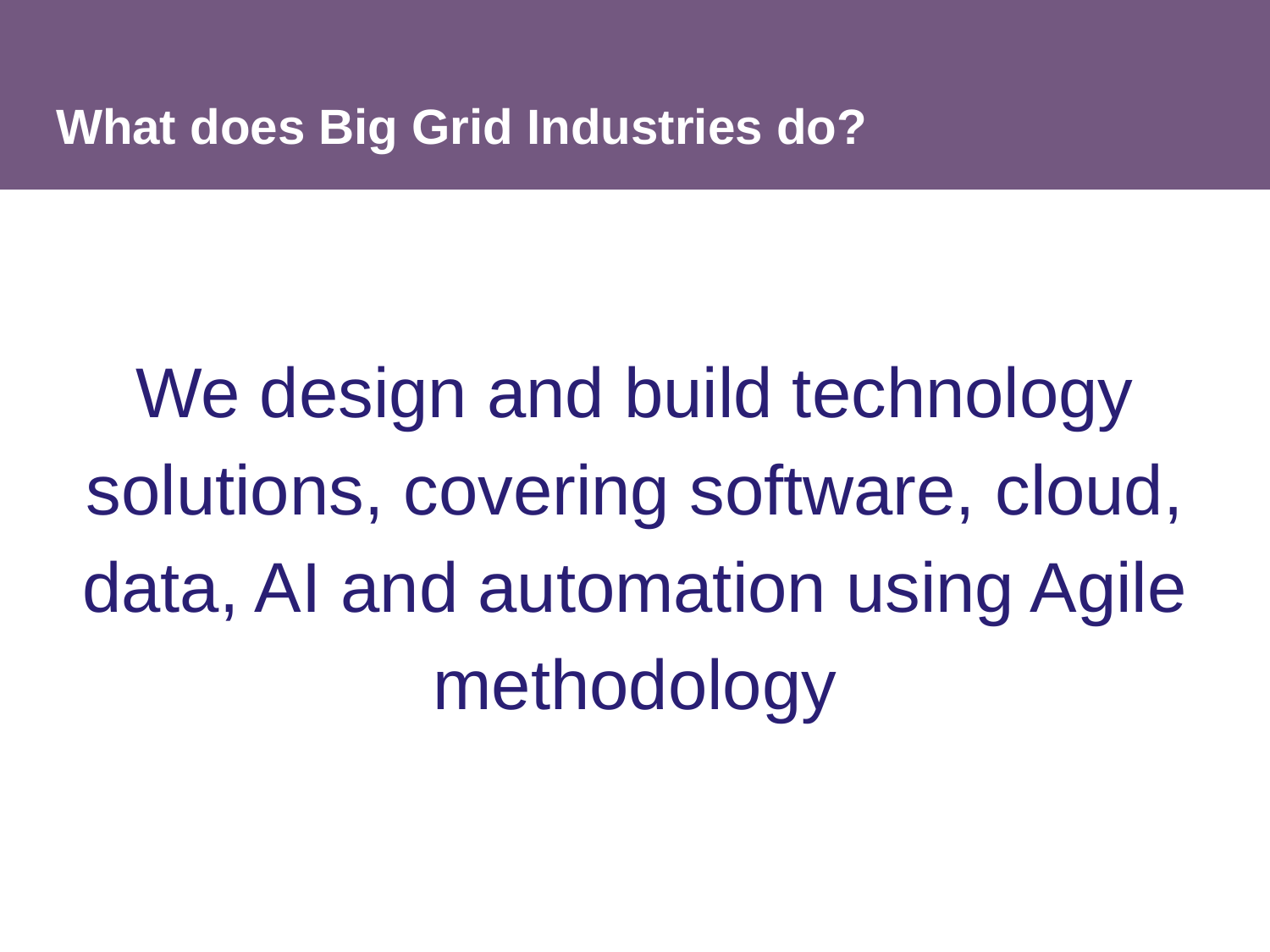

# What does Big Grid Industries do?
We design and build technology solutions, covering software, cloud, data, AI and automation using Agile methodology